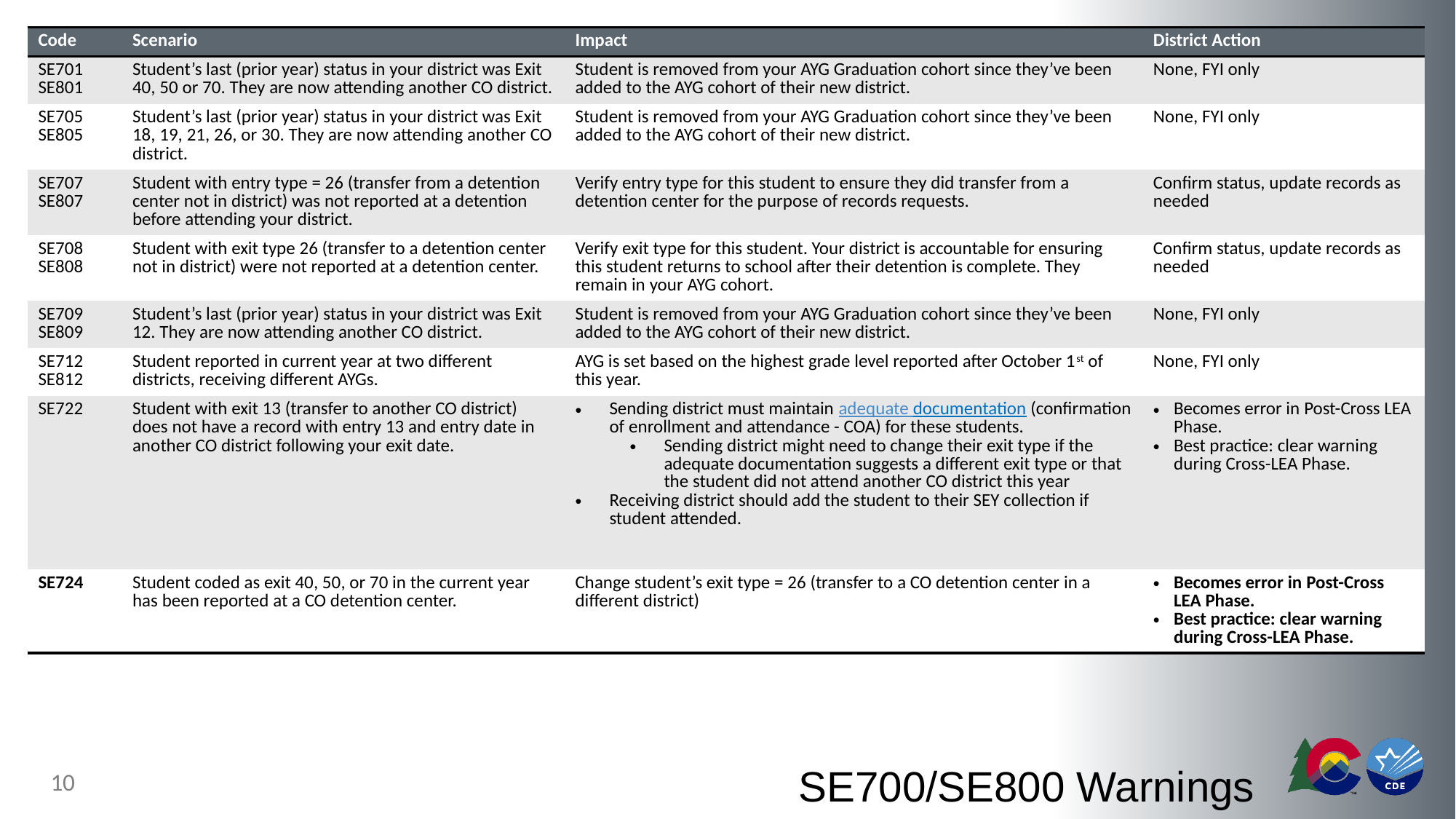

| Code | Scenario | Impact | District Action |
| --- | --- | --- | --- |
| SE701 SE801 | Student’s last (prior year) status in your district was Exit 40, 50 or 70. They are now attending another CO district. | Student is removed from your AYG Graduation cohort since they’ve been added to the AYG cohort of their new district. | None, FYI only |
| SE705 SE805 | Student’s last (prior year) status in your district was Exit 18, 19, 21, 26, or 30. They are now attending another CO district. | Student is removed from your AYG Graduation cohort since they’ve been added to the AYG cohort of their new district. | None, FYI only |
| SE707 SE807 | Student with entry type = 26 (transfer from a detention center not in district) was not reported at a detention before attending your district. | Verify entry type for this student to ensure they did transfer from a detention center for the purpose of records requests. | Confirm status, update records as needed |
| SE708 SE808 | Student with exit type 26 (transfer to a detention center not in district) were not reported at a detention center. | Verify exit type for this student. Your district is accountable for ensuring this student returns to school after their detention is complete. They remain in your AYG cohort. | Confirm status, update records as needed |
| SE709 SE809 | Student’s last (prior year) status in your district was Exit 12. They are now attending another CO district. | Student is removed from your AYG Graduation cohort since they’ve been added to the AYG cohort of their new district. | None, FYI only |
| SE712 SE812 | Student reported in current year at two different districts, receiving different AYGs. | AYG is set based on the highest grade level reported after October 1st of this year. | None, FYI only |
| SE722 | Student with exit 13 (transfer to another CO district) does not have a record with entry 13 and entry date in another CO district following your exit date. | Sending district must maintain adequate documentation (confirmation of enrollment and attendance - COA) for these students. Sending district might need to change their exit type if the adequate documentation suggests a different exit type or that the student did not attend another CO district this year Receiving district should add the student to their SEY collection if student attended. | Becomes error in Post-Cross LEA Phase. Best practice: clear warning during Cross-LEA Phase. |
| SE724 | Student coded as exit 40, 50, or 70 in the current year has been reported at a CO detention center. | Change student’s exit type = 26 (transfer to a CO detention center in a different district) | Becomes error in Post-Cross LEA Phase. Best practice: clear warning during Cross-LEA Phase. |
# SE700/SE800 Warnings
10